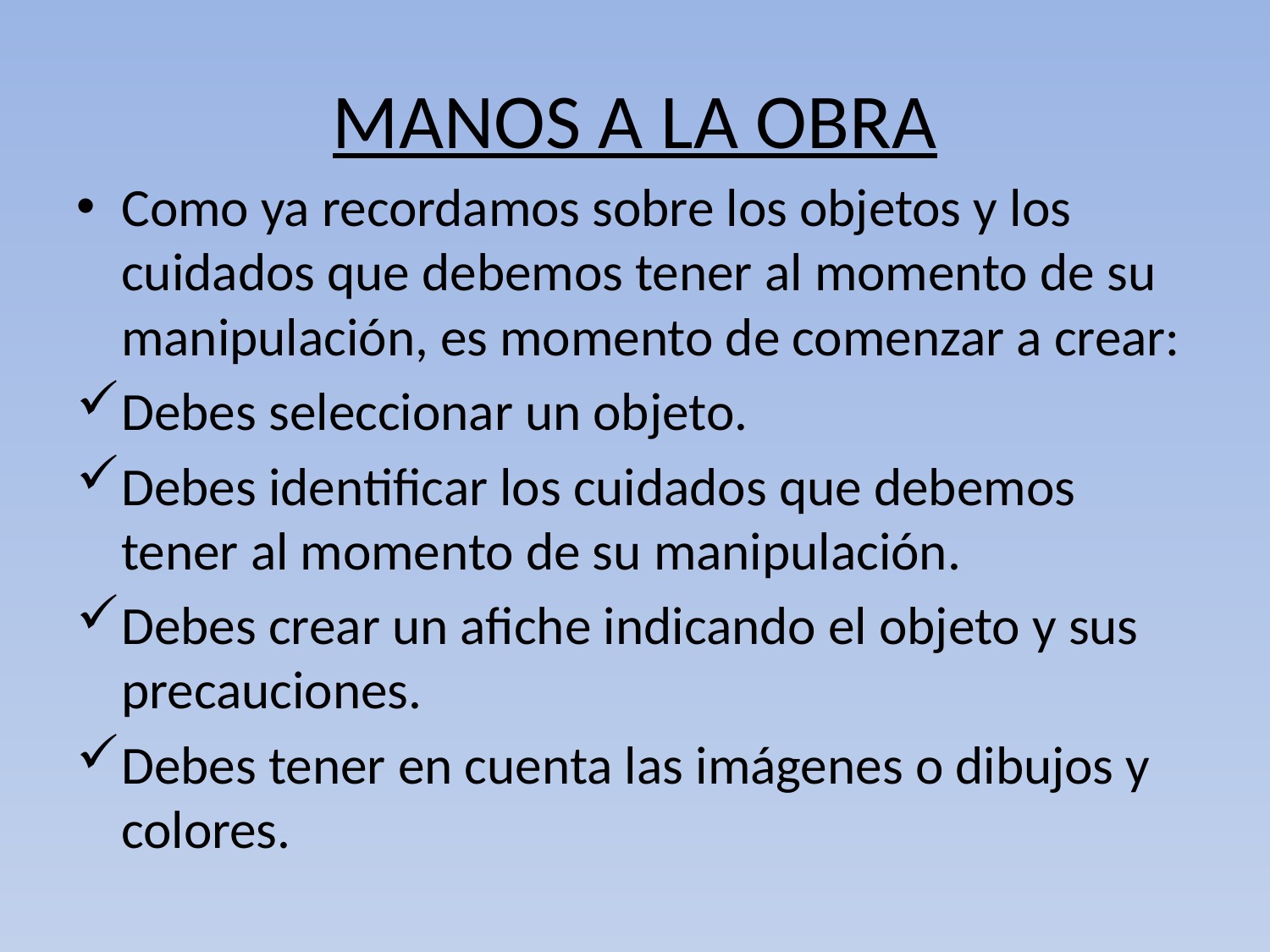

# MANOS A LA OBRA
Como ya recordamos sobre los objetos y los cuidados que debemos tener al momento de su manipulación, es momento de comenzar a crear:
Debes seleccionar un objeto.
Debes identificar los cuidados que debemos tener al momento de su manipulación.
Debes crear un afiche indicando el objeto y sus precauciones.
Debes tener en cuenta las imágenes o dibujos y colores.